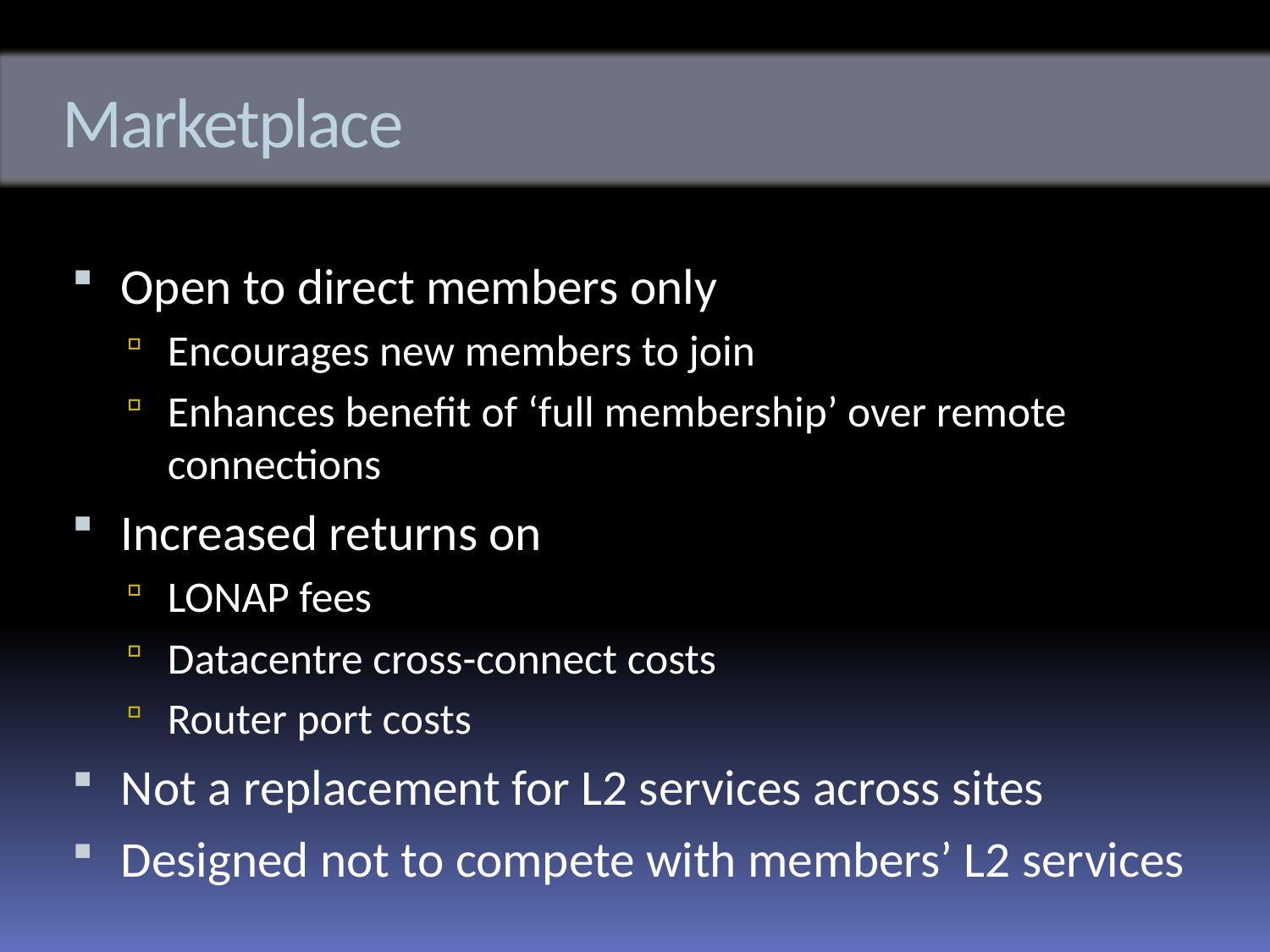

# Marketplace
Open to direct members only
Encourages new members to join
Enhances benefit of ‘full membership’ over remote connections
Increased returns on
LONAP fees
Datacentre cross-connect costs
Router port costs
Not a replacement for L2 services across sites
Designed not to compete with members’ L2 services